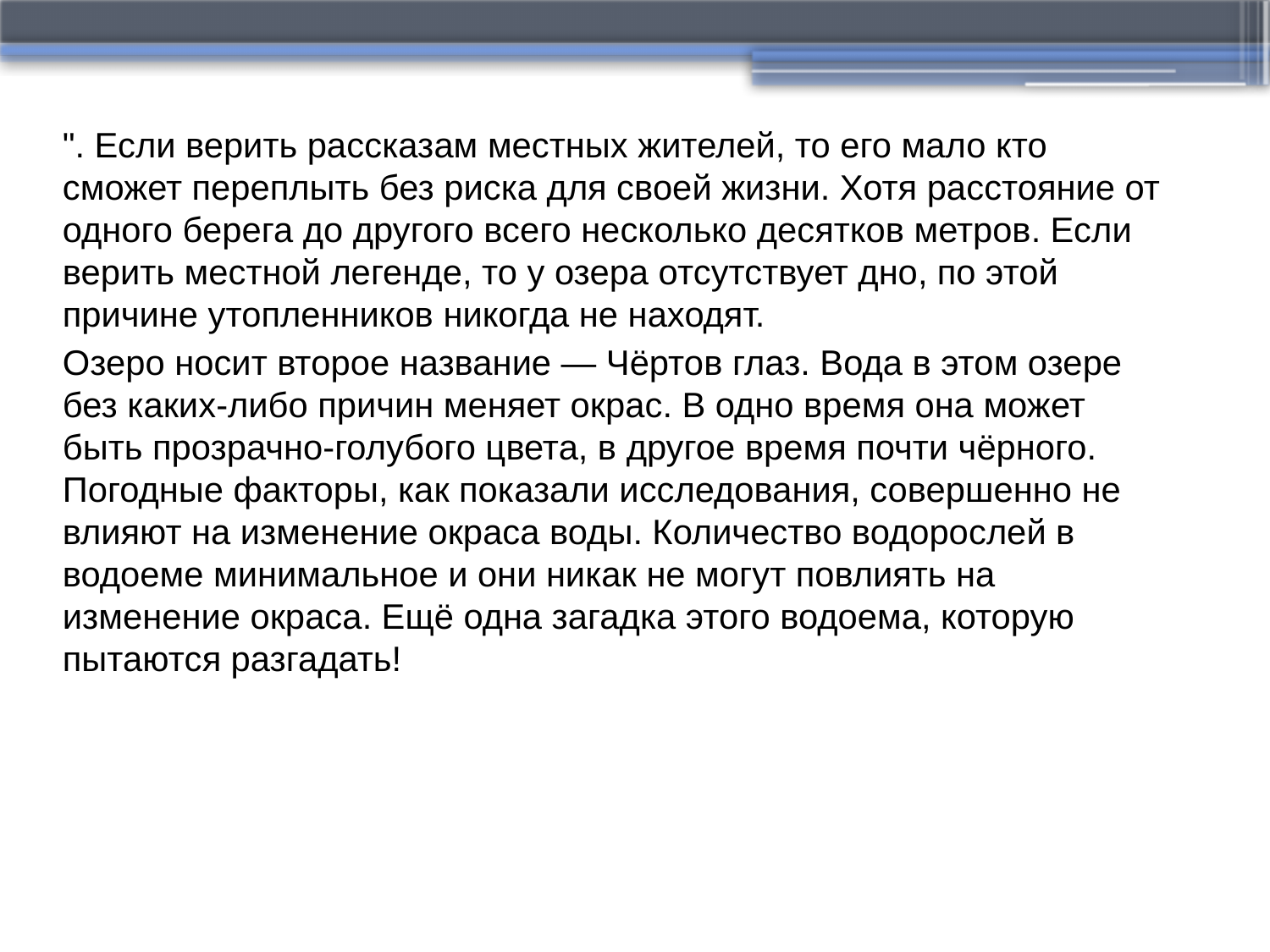

". Если верить рассказам местных жителей, то его мало кто сможет переплыть без риска для своей жизни. Хотя расстояние от одного берега до другого всего несколько десятков метров. Если верить местной легенде, то у озера отсутствует дно, по этой причине утопленников никогда не находят.
Озеро носит второе название — Чёртов глаз. Вода в этом озере без каких-либо причин меняет окрас. В одно время она может быть прозрачно-голубого цвета, в другое время почти чёрного. Погодные факторы, как показали исследования, совершенно не влияют на изменение окраса воды. Количество водорослей в водоеме минимальное и они никак не могут повлиять на изменение окраса. Ещё одна загадка этого водоема, которую пытаются разгадать!